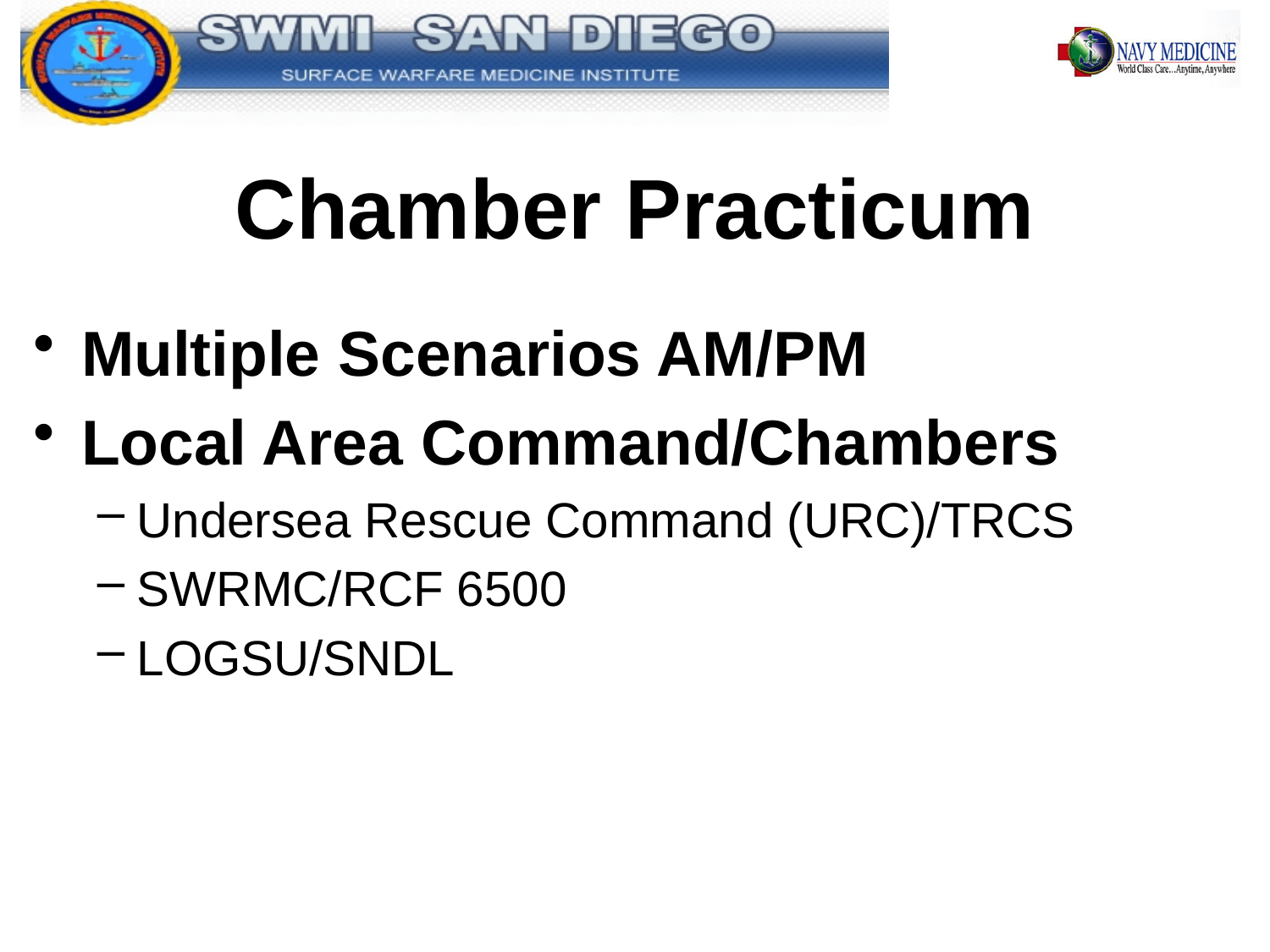

# Chamber Practicum
Multiple Scenarios AM/PM
Local Area Command/Chambers
Undersea Rescue Command (URC)/TRCS
SWRMC/RCF 6500
LOGSU/SNDL